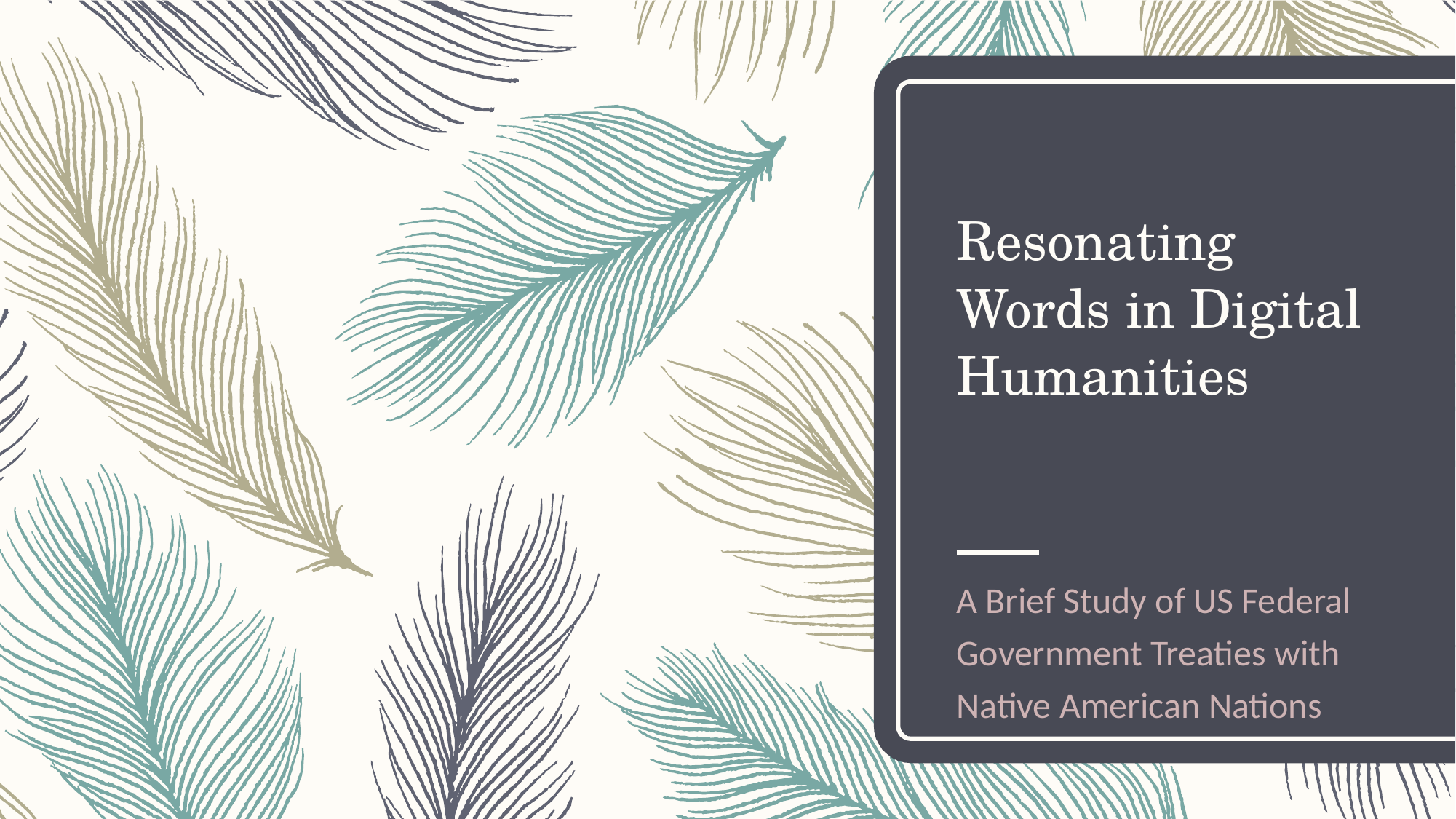

# Resonating Words in Digital Humanities
A Brief Study of US Federal Government Treaties with
Native American Nations